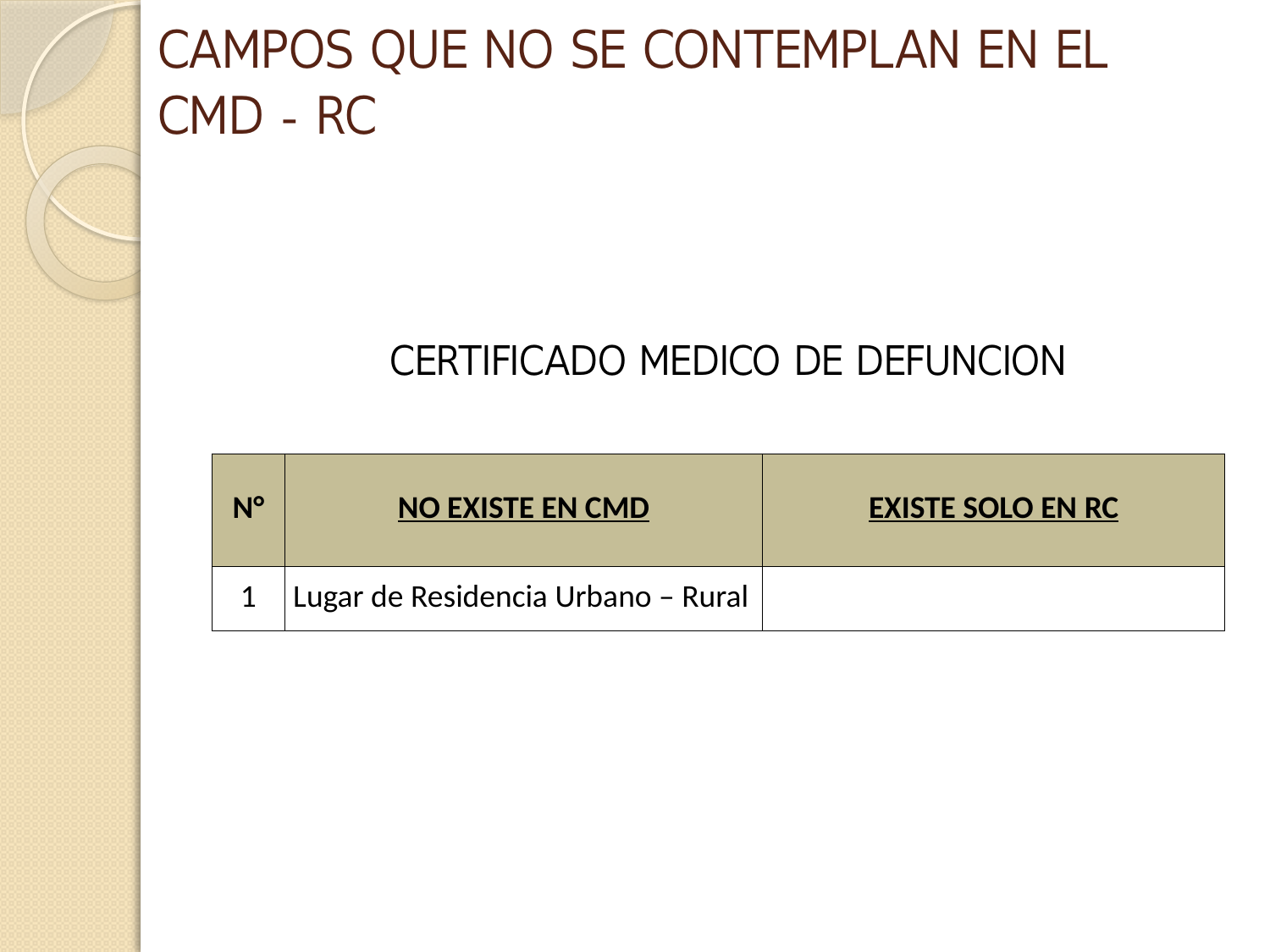

# CAMPOS QUE NO SE CONTEMPLAN EN EL CMD - RC
CERTIFICADO MEDICO DE DEFUNCION
| N° | NO EXISTE EN CMD | EXISTE SOLO EN RC |
| --- | --- | --- |
| 1 | Lugar de Residencia Urbano – Rural |  |